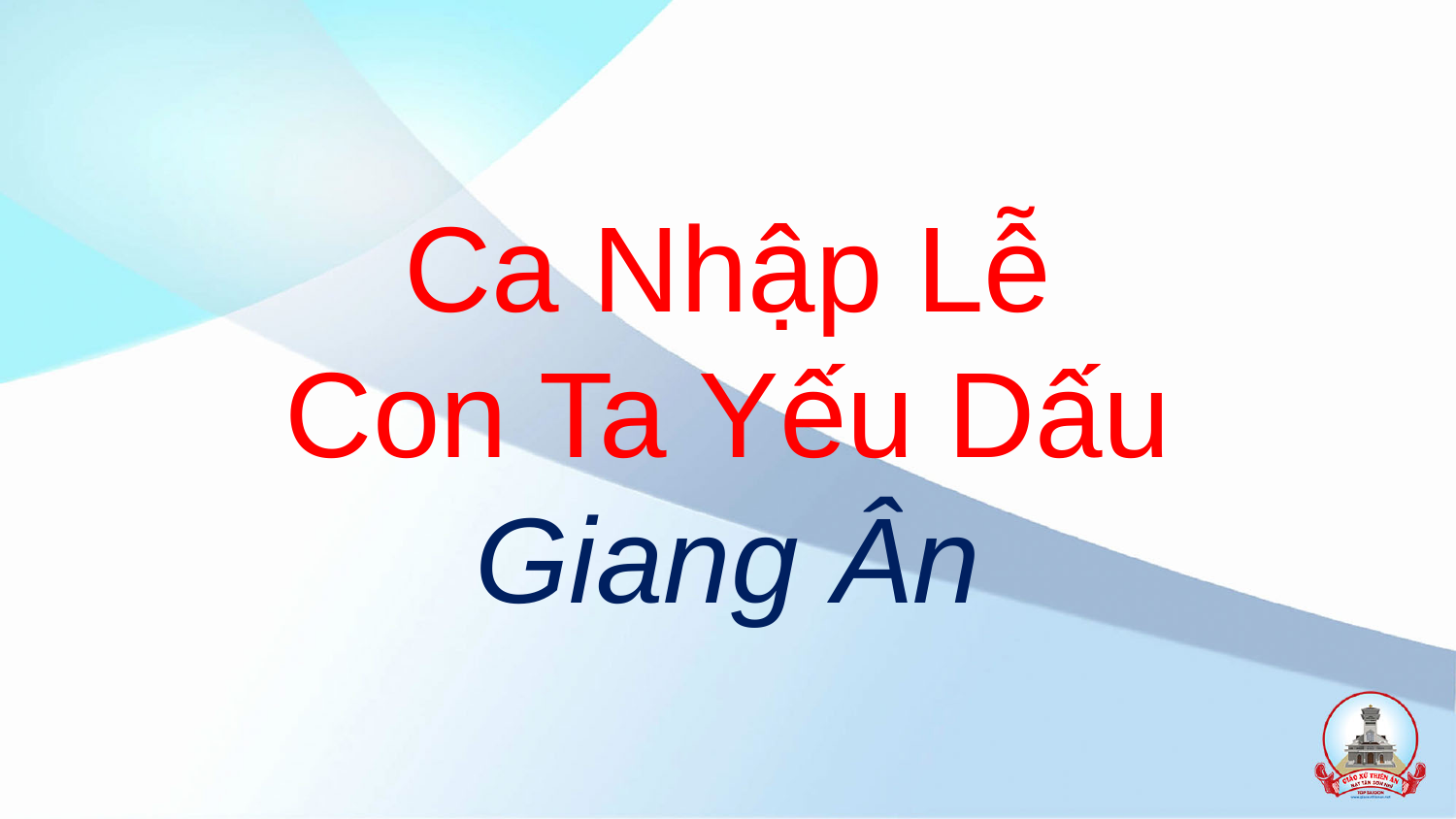

# Ca Nhập Lễ Con Ta Yếu Dấu Giang Ân